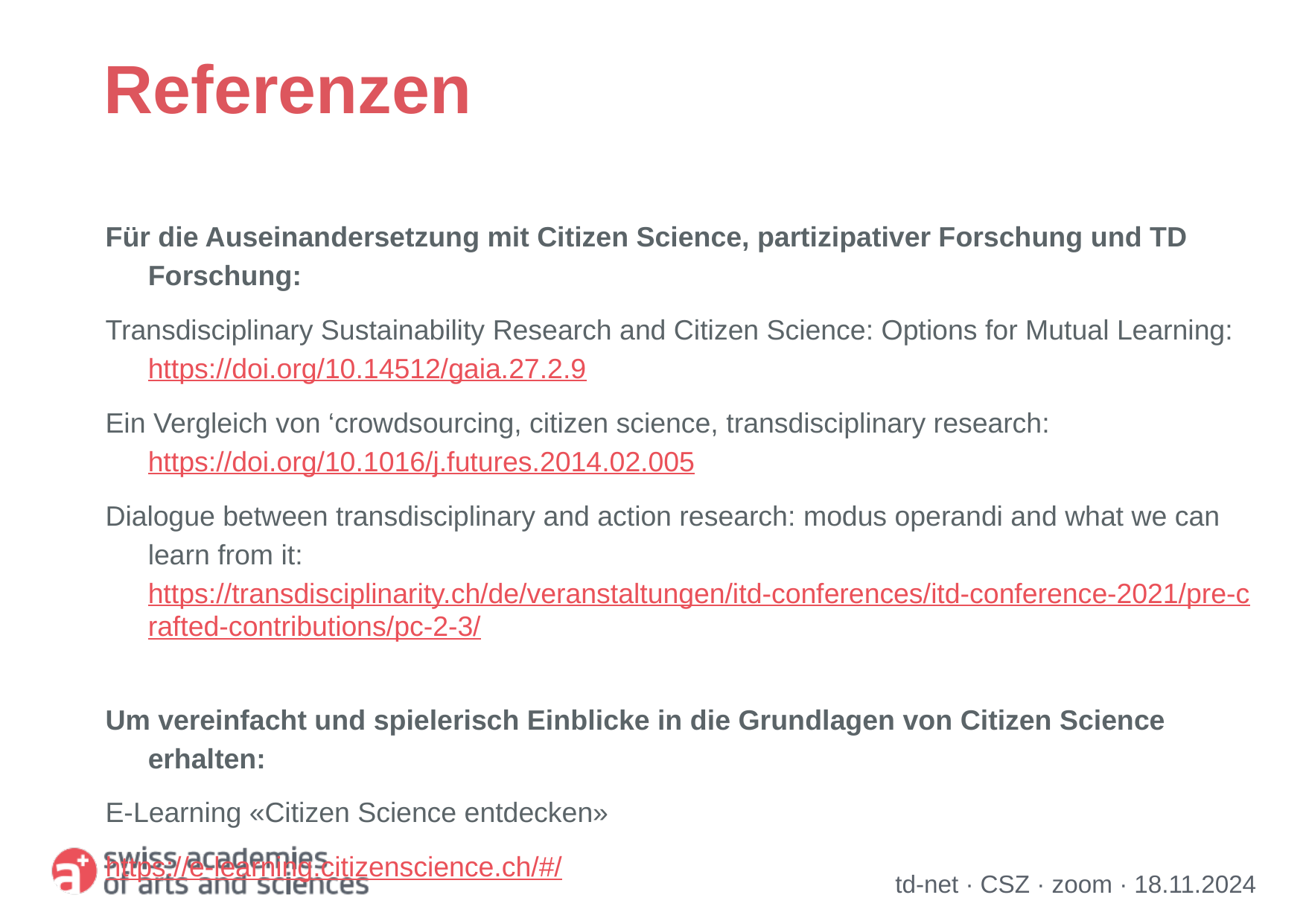

# Referenzen
Für die Auseinandersetzung mit Citizen Science, partizipativer Forschung und TD Forschung:
Transdisciplinary Sustainability Research and Citizen Science: Options for Mutual Learning: https://doi.org/10.14512/gaia.27.2.9
Ein Vergleich von ‘crowdsourcing, citizen science, transdisciplinary research: https://doi.org/10.1016/j.futures.2014.02.005
Dialogue between transdisciplinary and action research: modus operandi and what we can learn from it: https://transdisciplinarity.ch/de/veranstaltungen/itd-conferences/itd-conference-2021/pre-crafted-contributions/pc-2-3/
Um vereinfacht und spielerisch Einblicke in die Grundlagen von Citizen Science erhalten:
E-Learning «Citizen Science entdecken»
	https://e-learning.citizenscience.ch/#/

td-net · CSZ · zoom · 18.11.2024